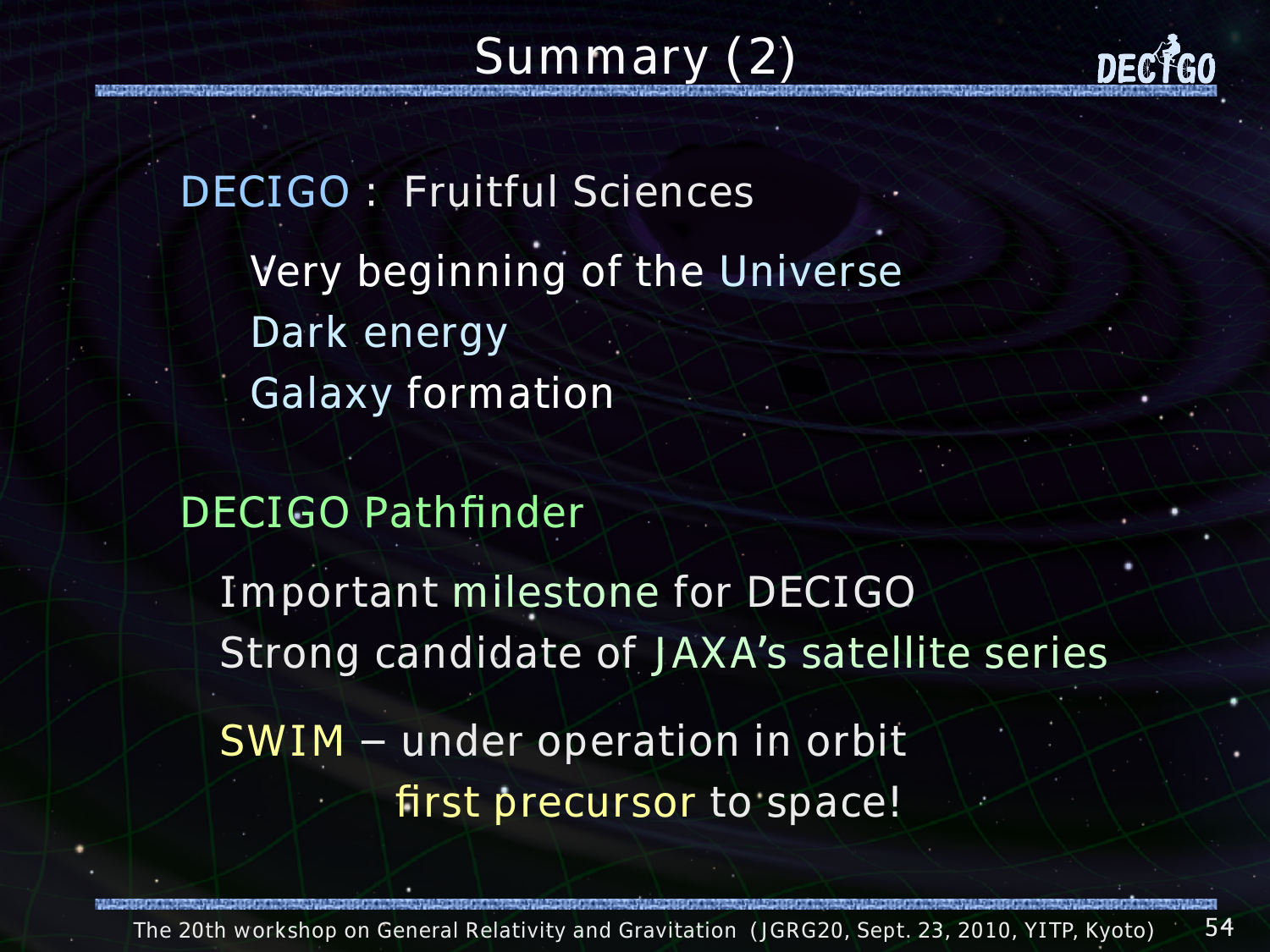

# Summary (2)
DECIGO :  Fruitful Sciences
Very beginning of the Universe
Dark energy
Galaxy formation
DECIGO Pathfinder
Important milestone for DECIGO
Strong candidate of JAXA’s satellite series
SWIM – under operation in orbit
              first precursor to space!
54
The 20th workshop on General Relativity and Gravitation  (JGRG20, Sept. 23, 2010, YITP, Kyoto)